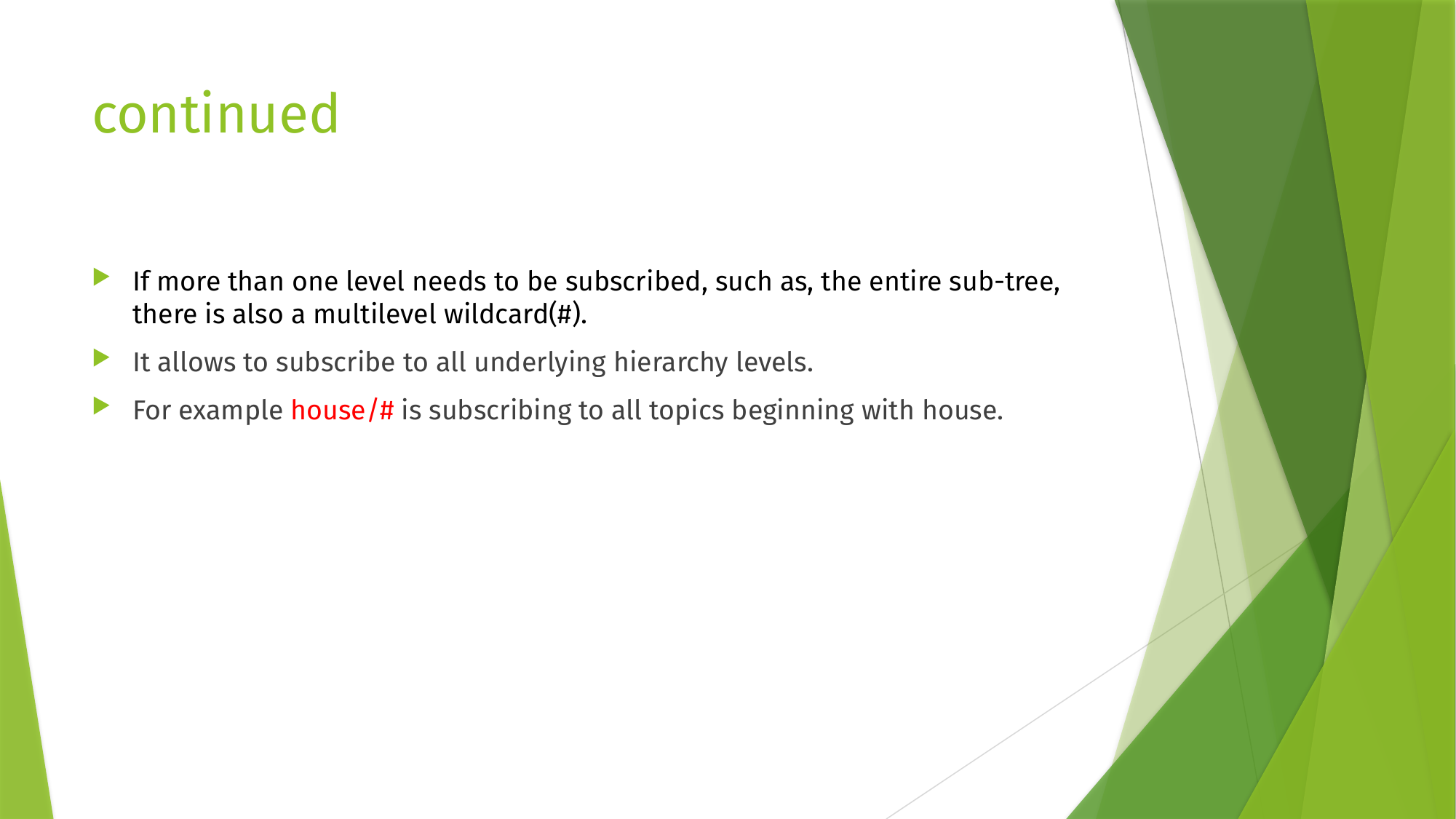

# continued
If more than one level needs to be subscribed, such as, the entire sub-tree, there is also a multilevel wildcard(#).
It allows to subscribe to all underlying hierarchy levels.
For example house/# is subscribing to all topics beginning with house.